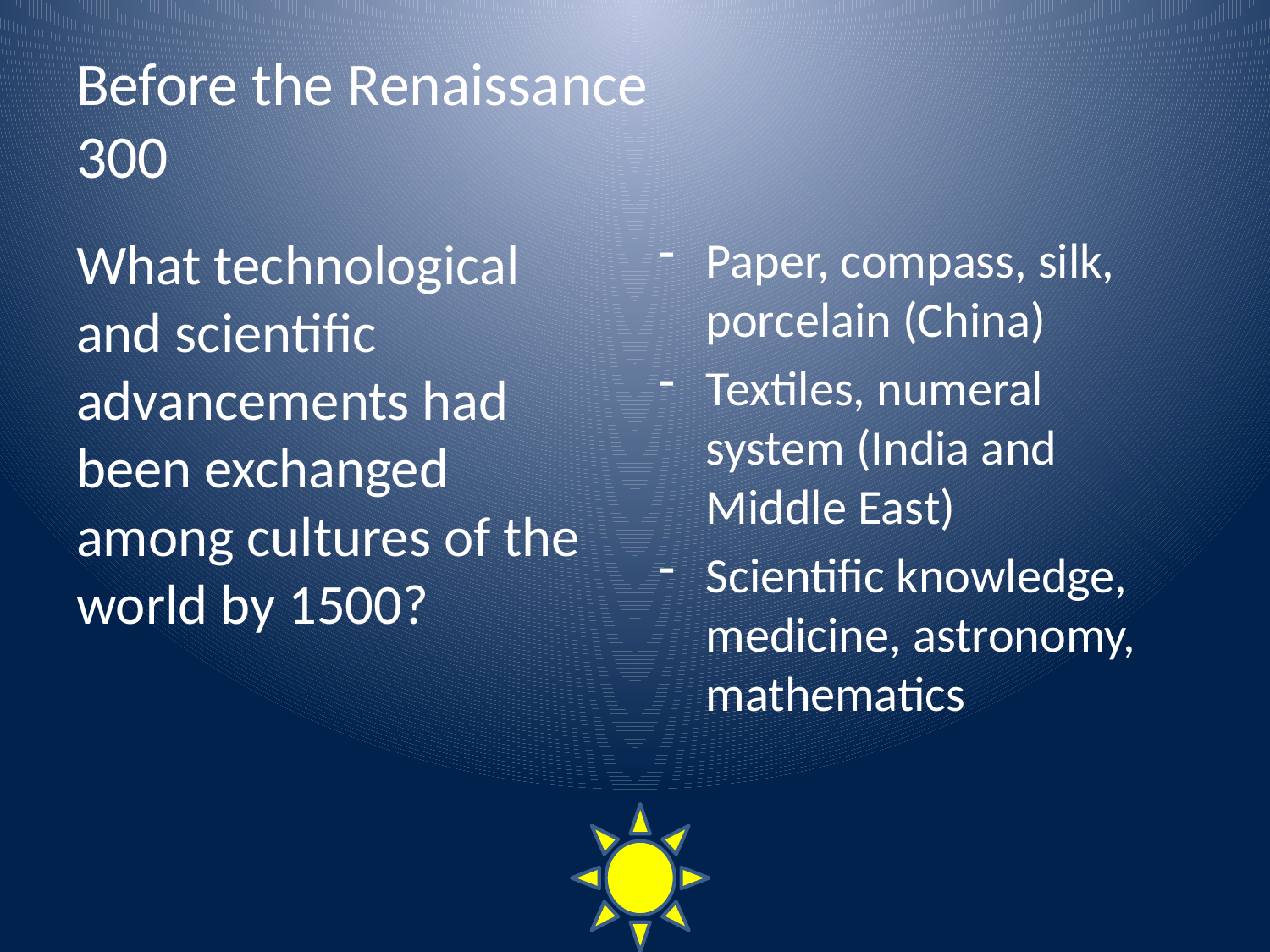

# Before the Renaissance 300
What technological and scientific advancements had been exchanged among cultures of the world by 1500?
Paper, compass, silk, porcelain (China)
Textiles, numeral system (India and Middle East)
Scientific knowledge, medicine, astronomy, mathematics